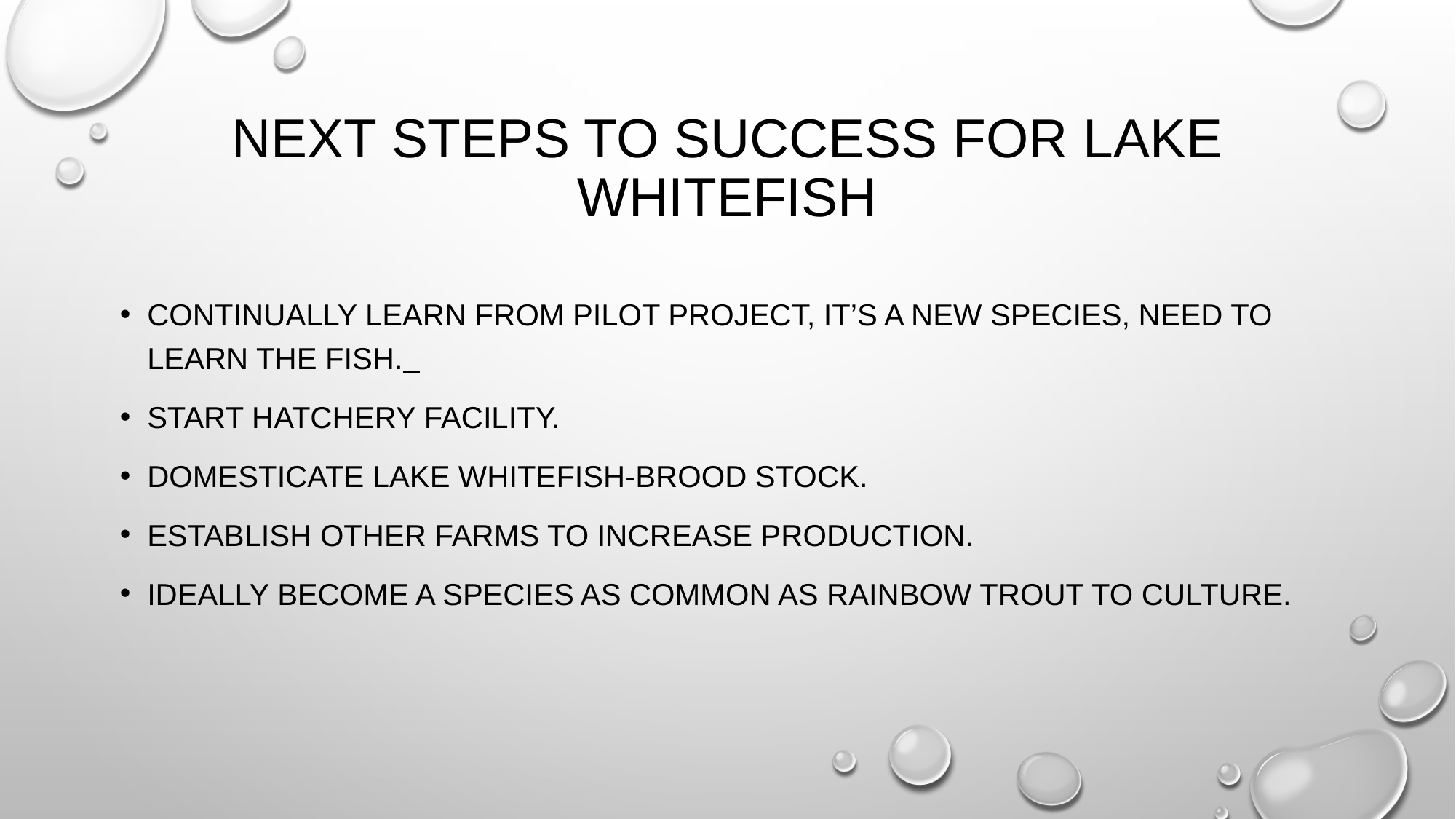

# Next steps to success for lake whitefish
Continually learn from pilot project, it’s a new species, need to learn the fish.
Start hatchery facility.
Domesticate lake whitefish-brood stock.
Establish other farms to increase production.
Ideally become a species as common as rainbow trout to culture.